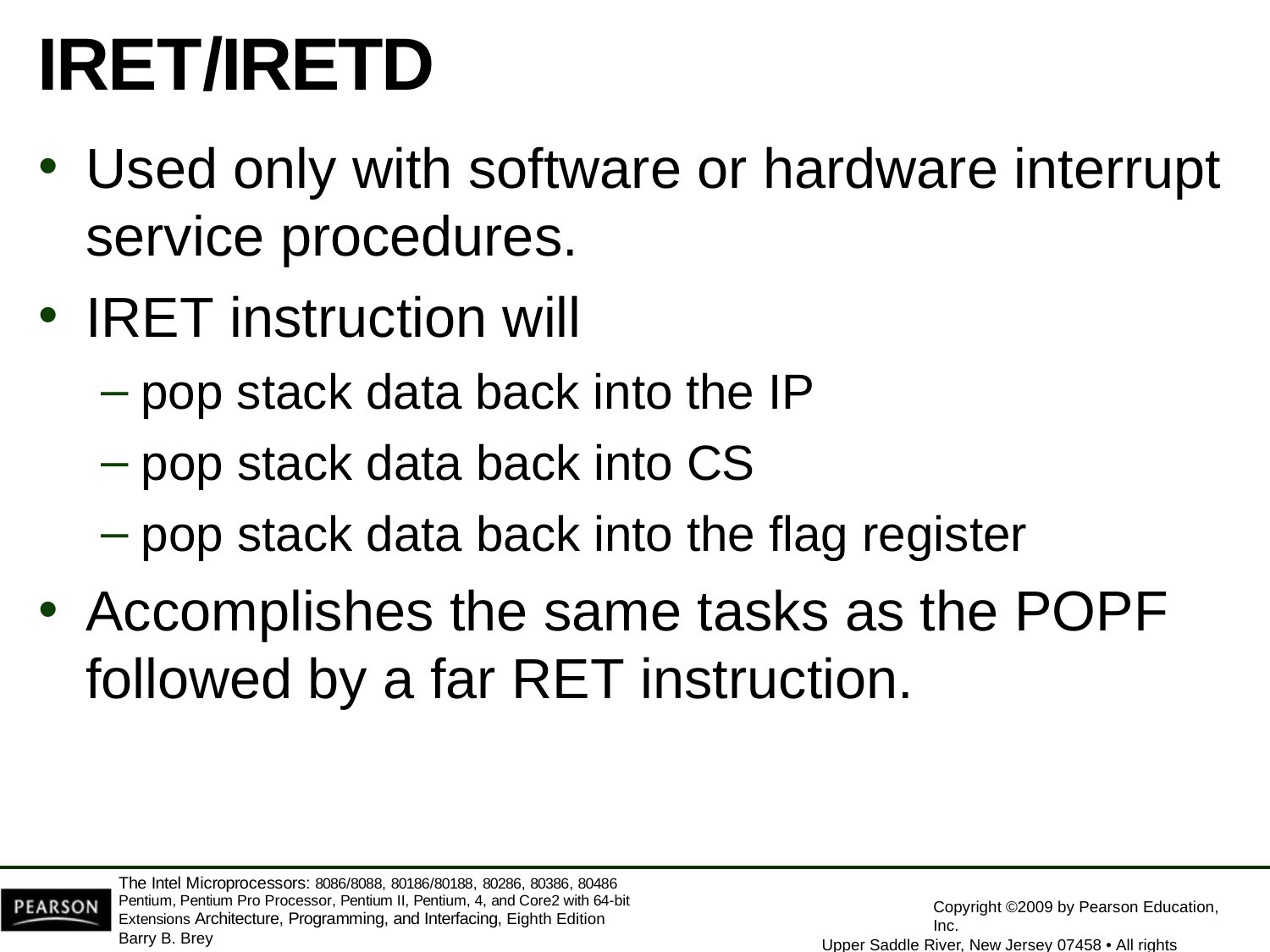

# IRET/IRETD
Used only with software or hardware interrupt
service procedures.

IRET instruction will

pop stack data back into the IP

pop stack data back into CS

pop stack data back into the flag register

Accomplishes the same tasks as the POPF
followed by a far RET instruction.
The Intel Microprocessors: 8086/8088, 80186/80188, 80286, 80386, 80486 Pentium, Pentium Pro Processor, Pentium II, Pentium, 4, and Core2 with 64-bit Extensions Architecture, Programming, and Interfacing, Eighth Edition
Barry B. Brey
Copyright ©2009 by Pearson Education, Inc.
Upper Saddle River, New Jersey 07458 • All rights reserved.